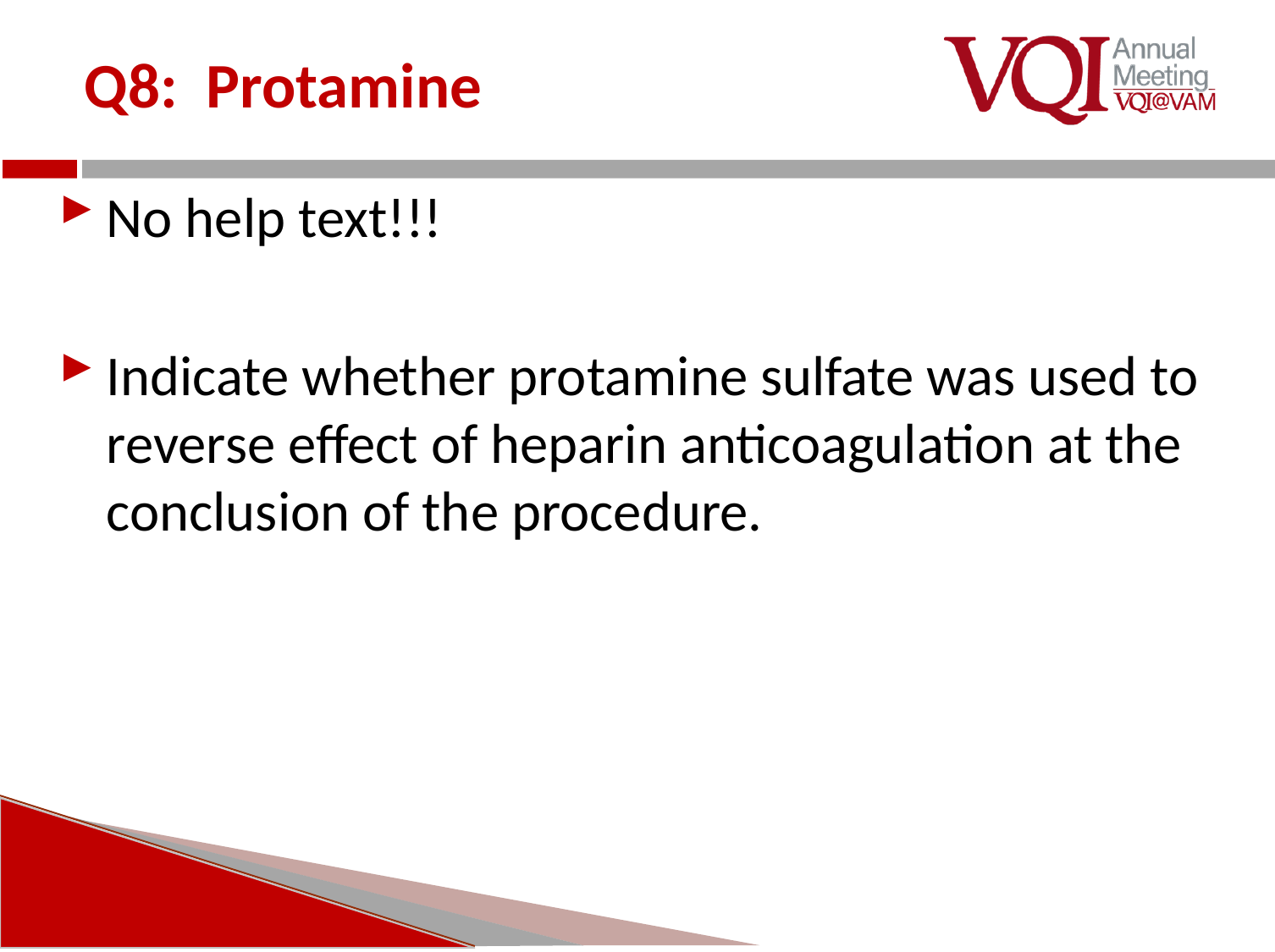

# Q8:  Protamine
No help text!!!

Indicate whether protamine sulfate was used to reverse effect of heparin anticoagulation at the conclusion of the procedure.